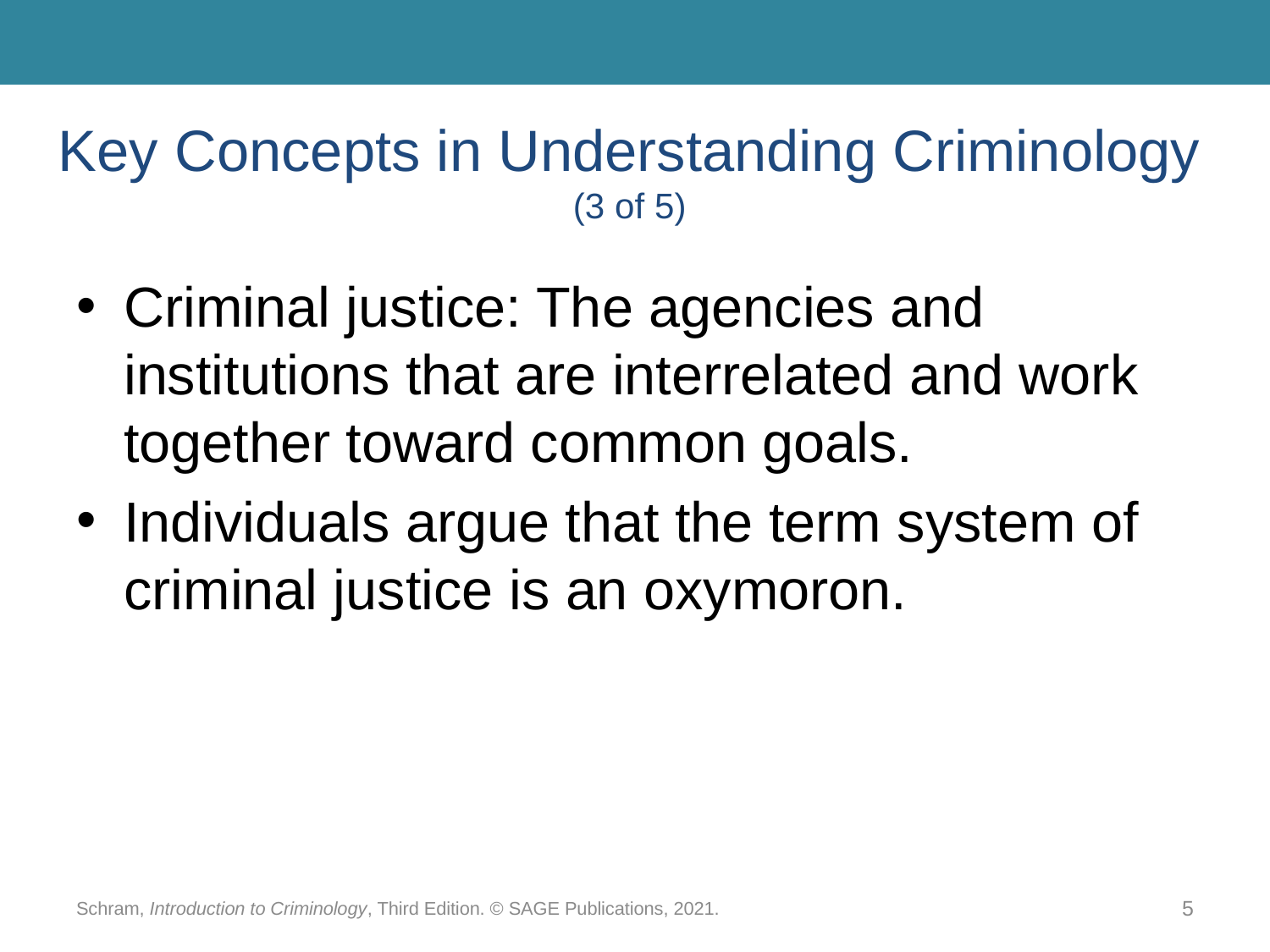

# Key Concepts in Understanding Criminology (3 of 5)
Criminal justice: The agencies and institutions that are interrelated and work together toward common goals.
Individuals argue that the term system of criminal justice is an oxymoron.

Schram, Introduction to Criminology, Third Edition. © SAGE Publications, 2021.
5